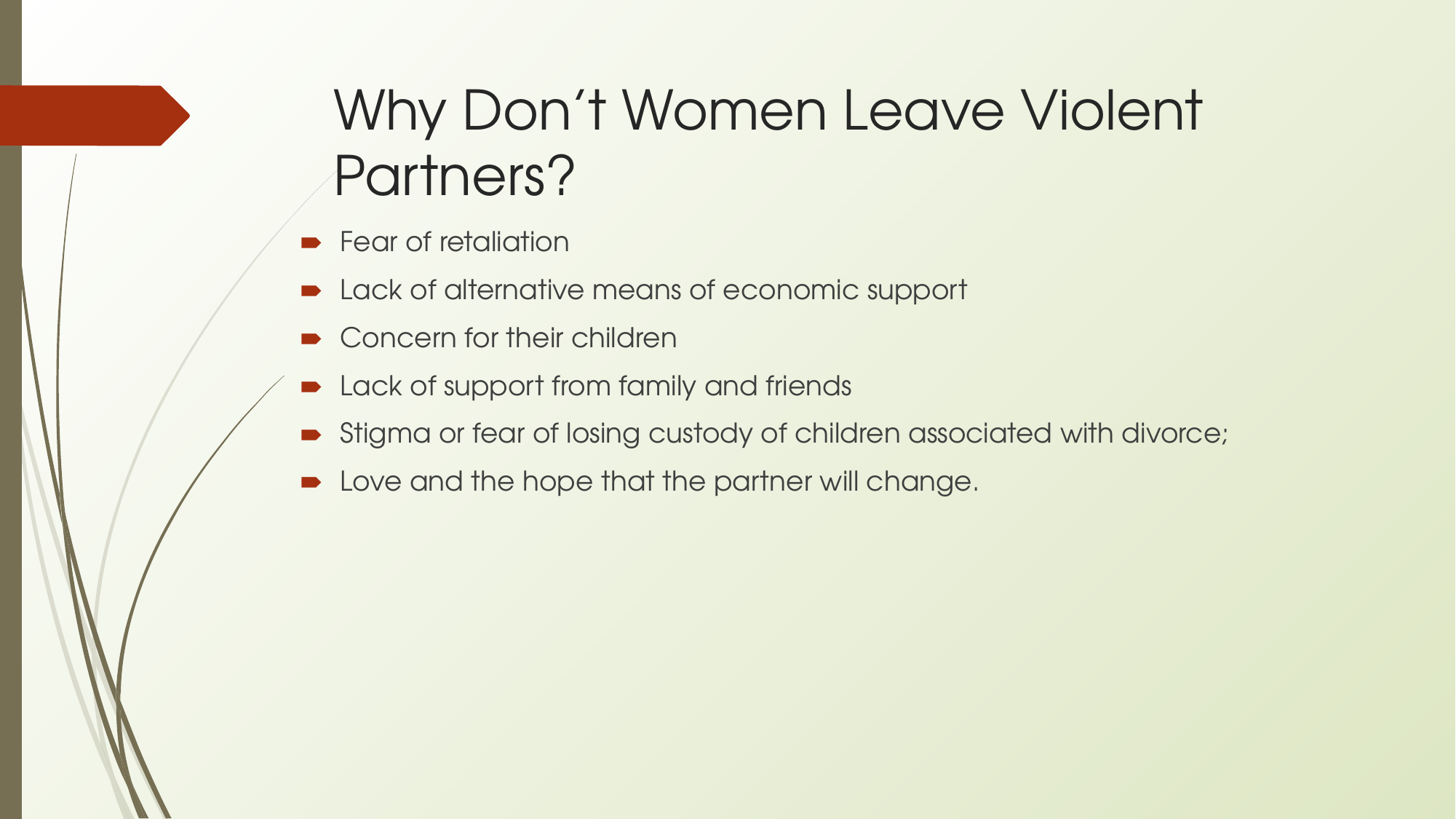

# Why Don’t Women Leave Violent Partners?
Fear of retaliation
Lack of alternative means of economic support
Concern for their children
Lack of support from family and friends
Stigma or fear of losing custody of children associated with divorce;
Love and the hope that the partner will change.